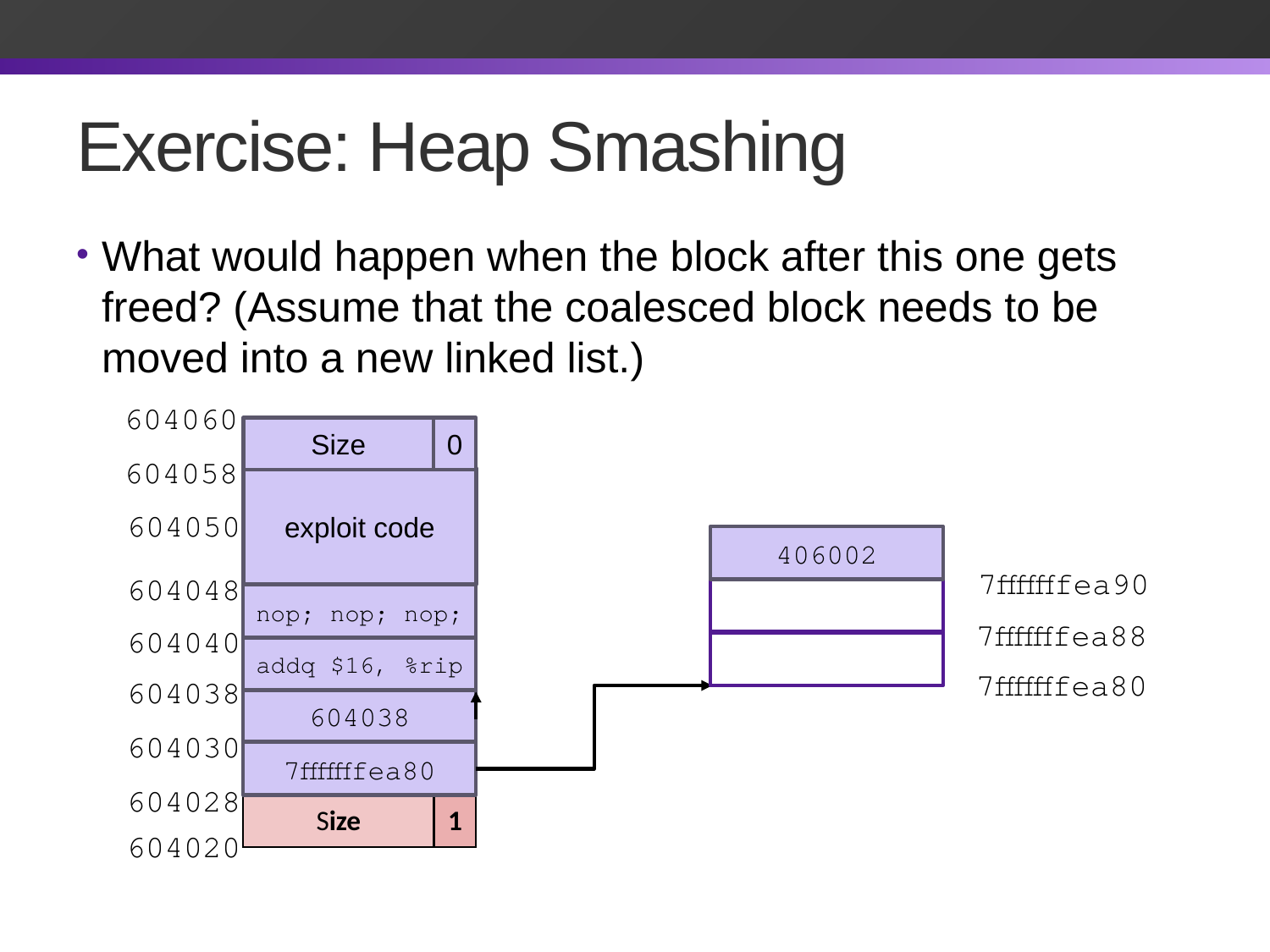

# Exercise: Heap Smashing
What would happen when the block after this one gets freed? (Assume that the coalesced block needs to be moved into a new linked list.)
604060
Size
0
exploit code

604038
7fffffffea80
406002

604058
604050
7fffffffea90
604048
nop; nop; nop;
7fffffffea88
604040
addq $16, %rip
7fffffffea80
604038
604030
604028
Size
1
604020